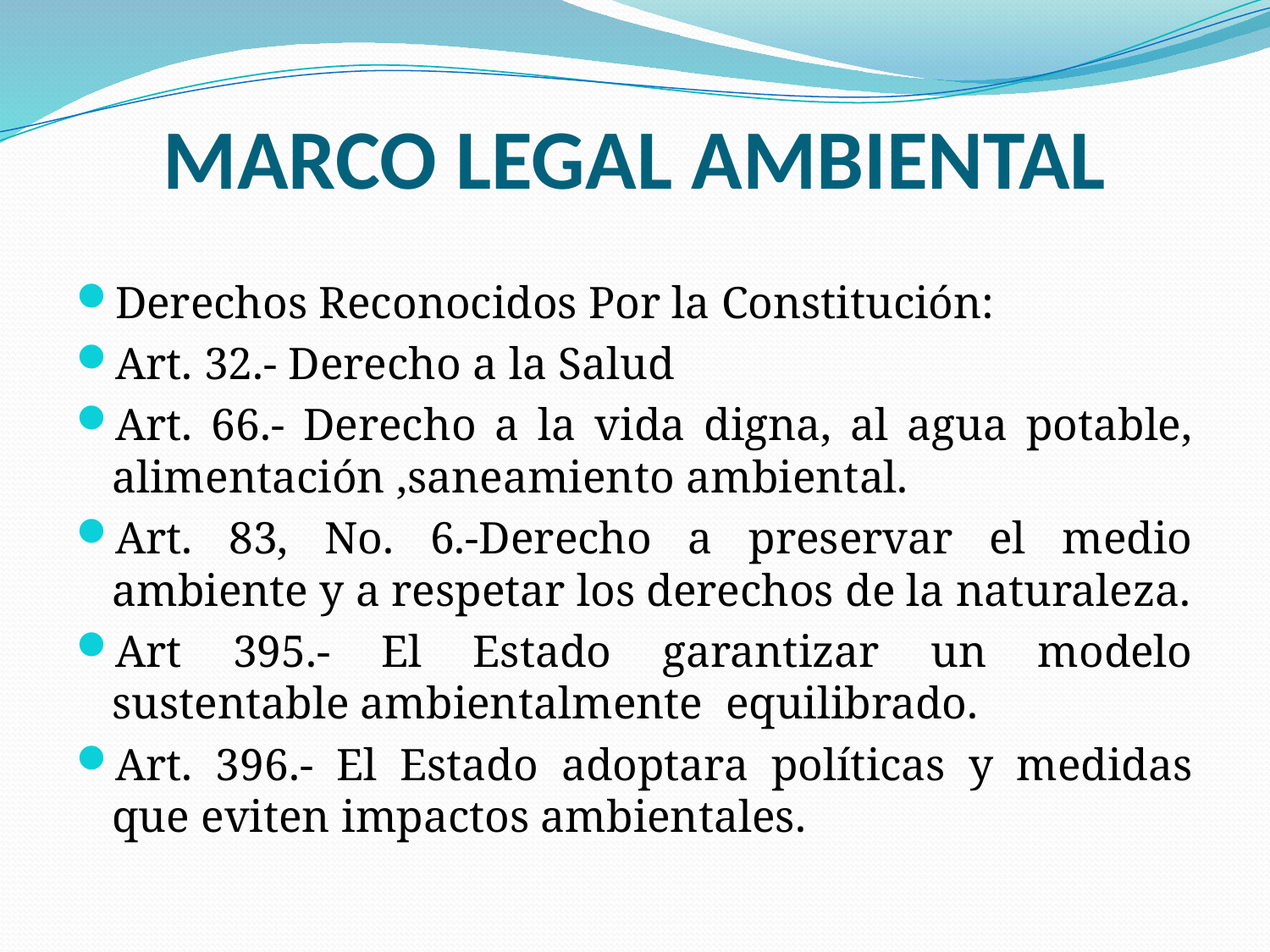

# MARCO LEGAL AMBIENTAL
Derechos Reconocidos Por la Constitución:
Art. 32.- Derecho a la Salud
Art. 66.- Derecho a la vida digna, al agua potable, alimentación ,saneamiento ambiental.
Art. 83, No. 6.-Derecho a preservar el medio ambiente y a respetar los derechos de la naturaleza.
Art 395.- El Estado garantizar un modelo sustentable ambientalmente  equilibrado.
Art. 396.- El Estado adoptara políticas y medidas que eviten impactos ambientales.